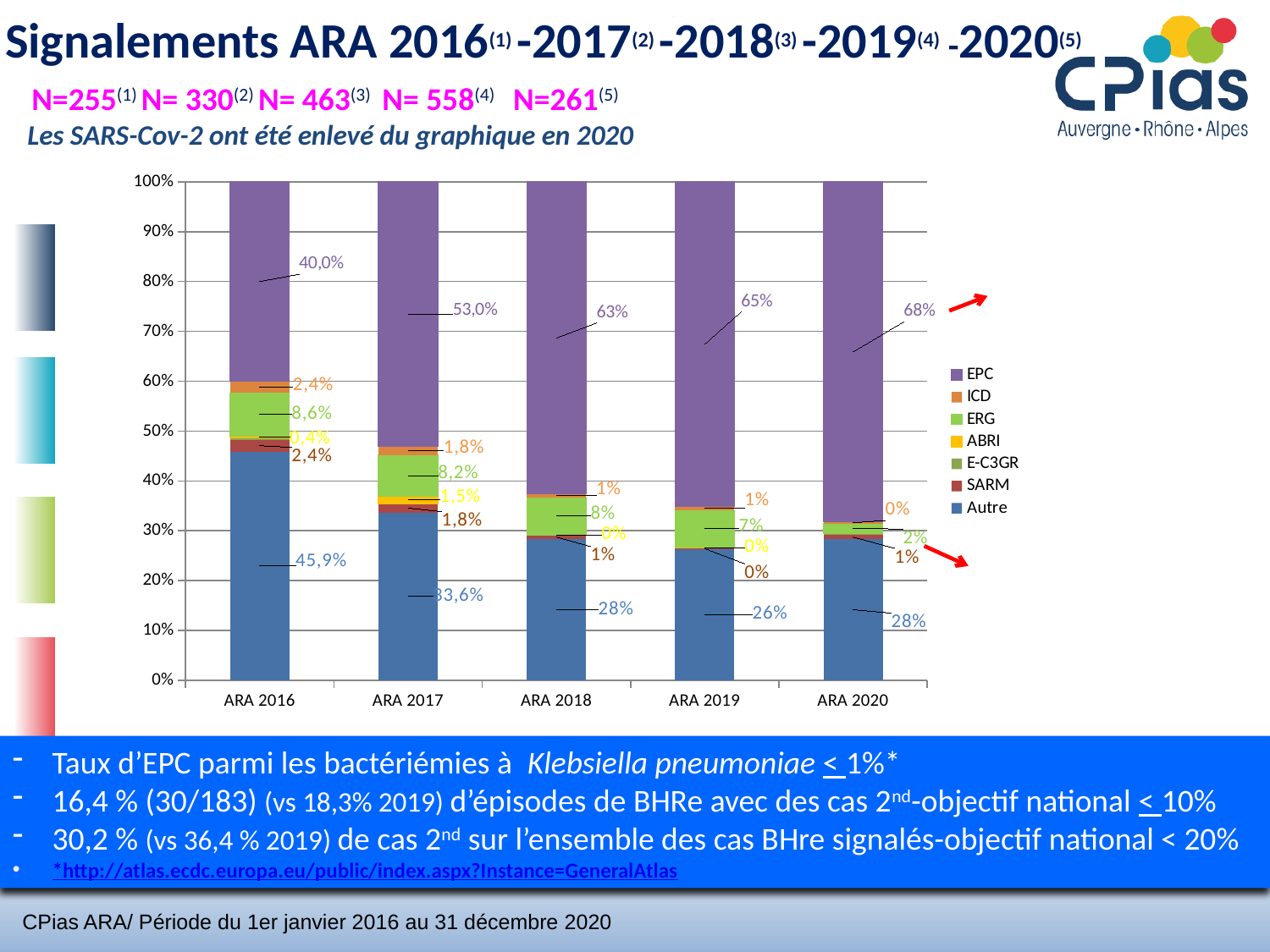

# Signalements ARA 2016(1) -2017(2) -2018(3) -2019(4) -2020(5)
 N=255(1) N= 330(2) N= 463(3)  N= 558(4)   N=261(5)
Les SARS-Cov-2 ont été enlevé du graphique en 2020

### Chart

| Category | Autre | SARM | E-C3GR | ABRI | ERG | ICD | EPC |
|---|---|---|---|---|---|---|---|
| ARA 2016 | 117.0 | 6.0 | 1.0 | 1.0 | 22.0 | 6.0 | 102.0 |
| ARA 2017 | 111.0 | 6.0 | 0.0 | 5.0 | 27.0 | 6.0 | 175.0 |
| ARA 2018 | 131.0 | 4.0 | 0.0 | 0.0 | 35.0 | 3.0 | 290.0 |
| ARA 2019 | 147.0 | 1.0 | 0.0 | 1.0 | 41.0 | 5.0 | 363.0 |
| ARA 2020 | 74.0 | 2.0 | 1.0 | None | 5.0 | 1.0 | 178.0 |
Taux d’EPC parmi les bactériémies à  Klebsiella pneumoniae < 1%*
16,4 % (30/183) (vs 18,3% 2019) d’épisodes de BHRe avec des cas 2nd-objectif national < 10%
30,2 % (vs 36,4 % 2019) de cas 2nd sur l’ensemble des cas BHre signalés-objectif national < 20%
*http://atlas.ecdc.europa.eu/public/index.aspx?Instance=GeneralAtlas
CPias ARA/ Période du 1er janvier 2016 au 31 décembre 2020